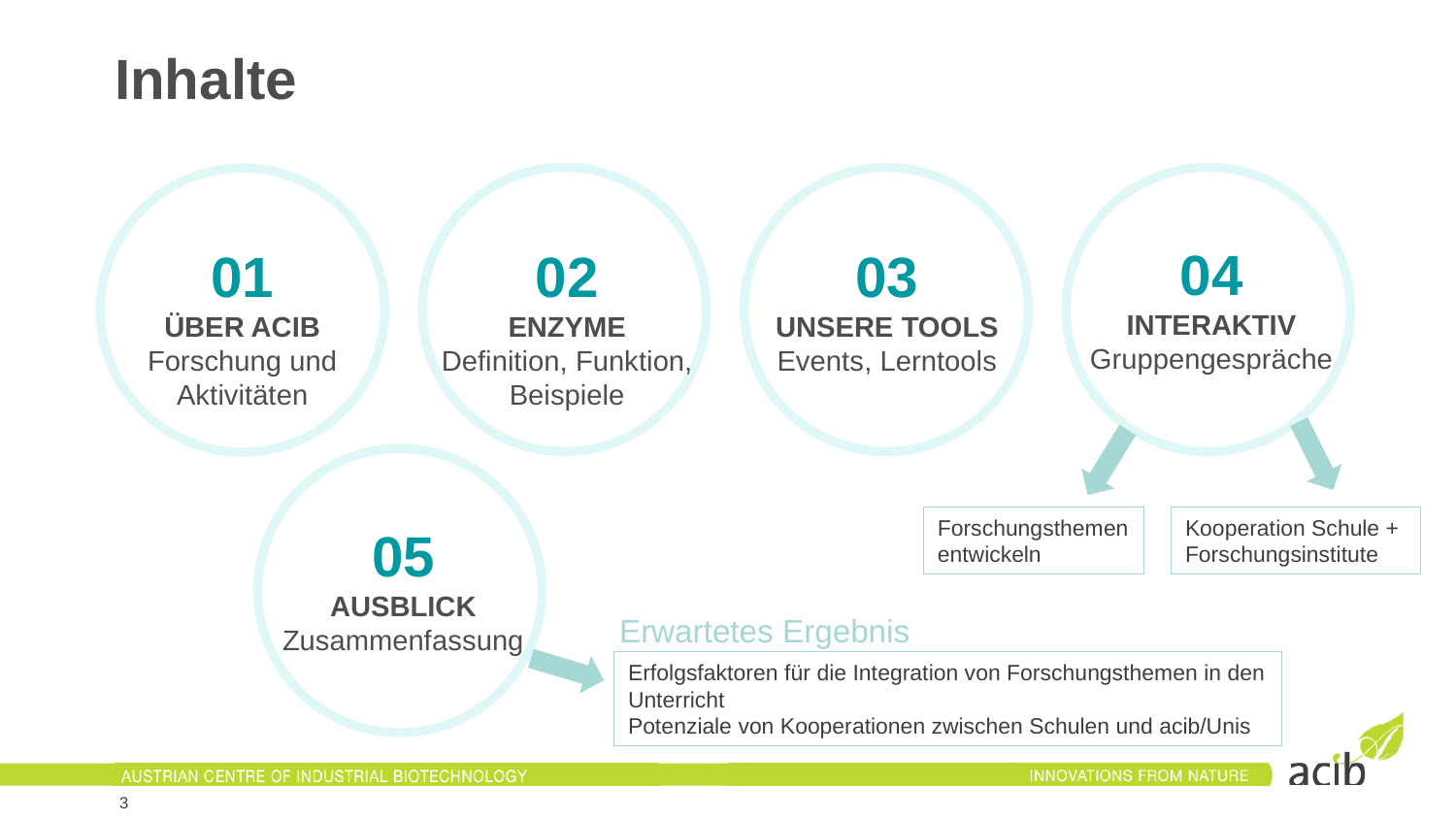

# Inhalte

04
INTERAKTIV
Gruppengespräche
01
ÜBER ACIB
Forschung und Aktivitäten
02
ENZYME
Definition, Funktion, Beispiele
03
UNSERE TOOLS
Events, Lerntools

Forschungsthemen entwickeln
Kooperation Schule + Forschungsinstitute
05
AUSBLICK
Zusammenfassung
Erwartetes Ergebnis

Erfolgsfaktoren für die Integration von Forschungsthemen in den Unterricht
Potenziale von Kooperationen zwischen Schulen und acib/Unis